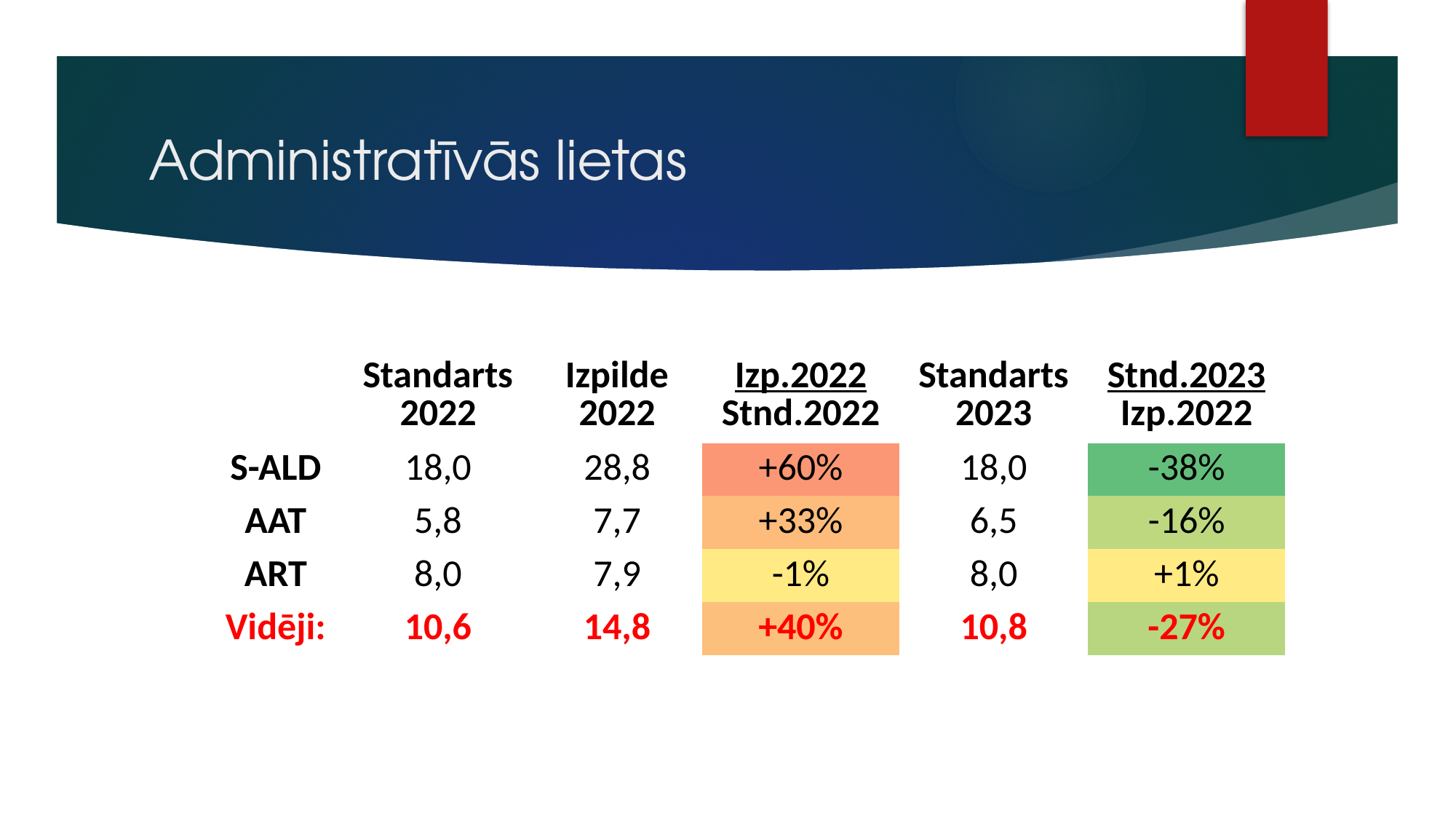

# Administratīvās lietas
|  |  | Standarts 2022 | Izpilde 2022 | Izp.2022 Stnd.2022 | Standarts 2023 | Stnd.2023 Izp.2022 |
| --- | --- | --- | --- | --- | --- | --- |
|  | S-ALD | 18,0 | 28,8 | +60% | 18,0 | -38% |
|  | AAT | 5,8 | 7,7 | +33% | 6,5 | -16% |
|  | ART | 8,0 | 7,9 | -1% | 8,0 | +1% |
|  | Vidēji: | 10,6 | 14,8 | +40% | 10,8 | -27% |